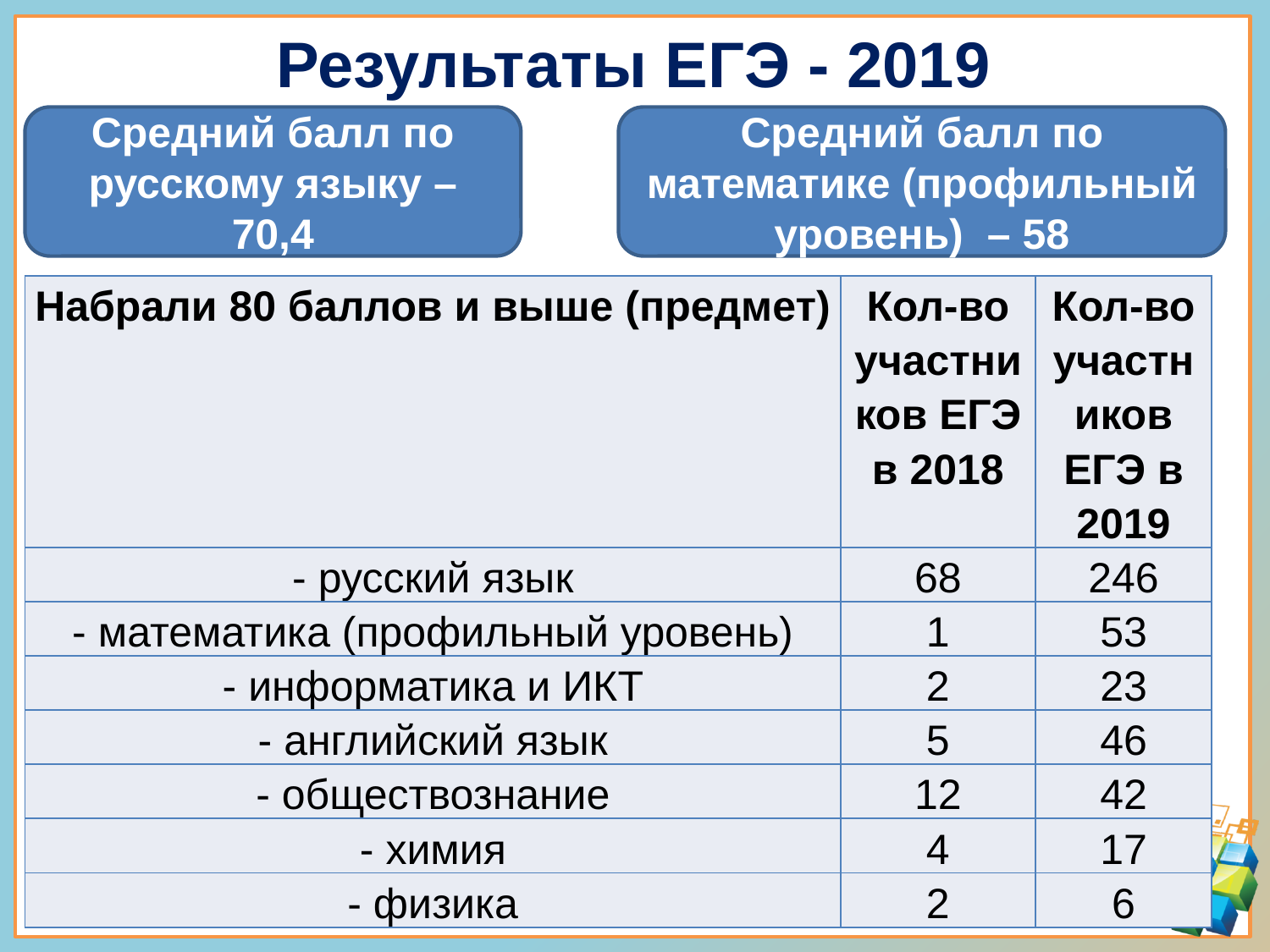

# Результаты ЕГЭ - 2019
Средний балл по русскому языку – 70,4
Средний балл по математике (профильный уровень)  – 58
| Набрали 80 баллов и выше (предмет) | Кол-во участников ЕГЭ в 2018 | Кол-во участников ЕГЭ в 2019 |
| --- | --- | --- |
| - русский язык | 68 | 246 |
| - математика (профильный уровень) | 1 | 53 |
| - информатика и ИКТ | 2 | 23 |
| - английский язык | 5 | 46 |
| - обществознание | 12 | 42 |
| - химия | 4 | 17 |
| - физика | 2 | 6 |

6